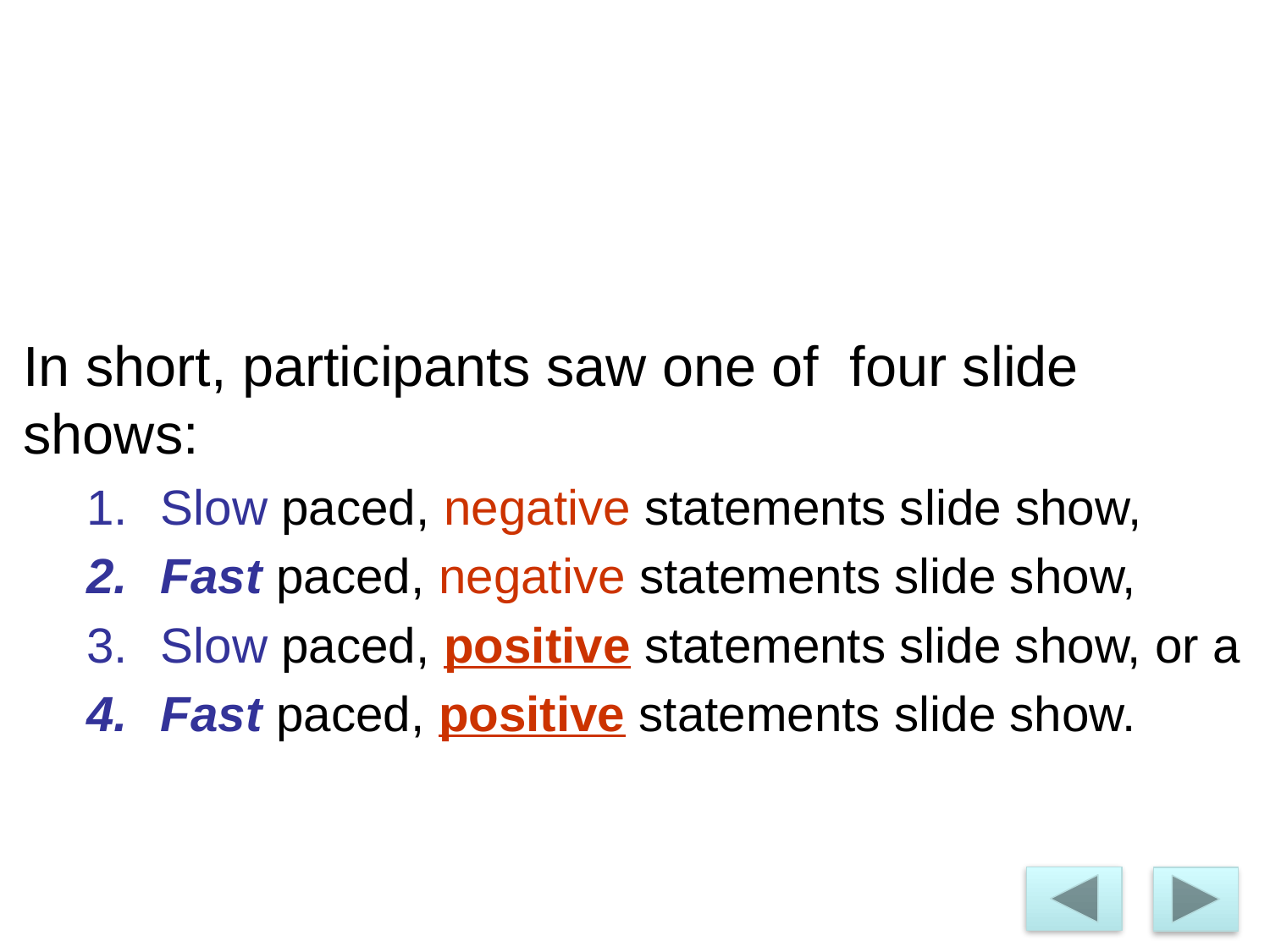

In short, participants saw one of  four slide shows:
Slow paced, negative statements slide show,
Fast paced, negative statements slide show,
Slow paced, positive statements slide show, or a
Fast paced, positive statements slide show.